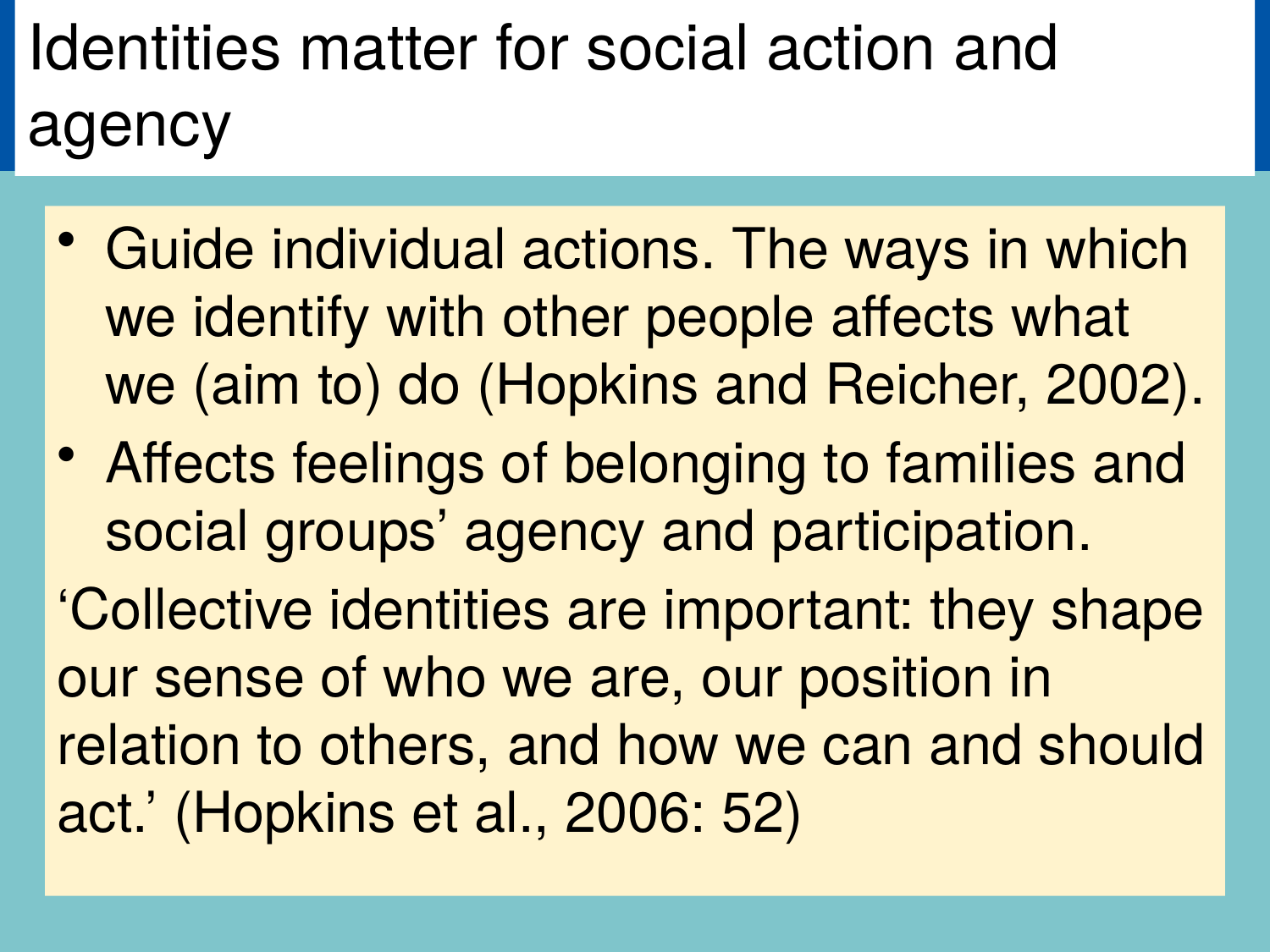

# Identities matter for social action and agency
Guide individual actions. The ways in which we identify with other people affects what we (aim to) do (Hopkins and Reicher, 2002).
Affects feelings of belonging to families and social groups’ agency and participation.
‘Collective identities are important: they shape our sense of who we are, our position in relation to others, and how we can and should act.’ (Hopkins et al., 2006: 52)